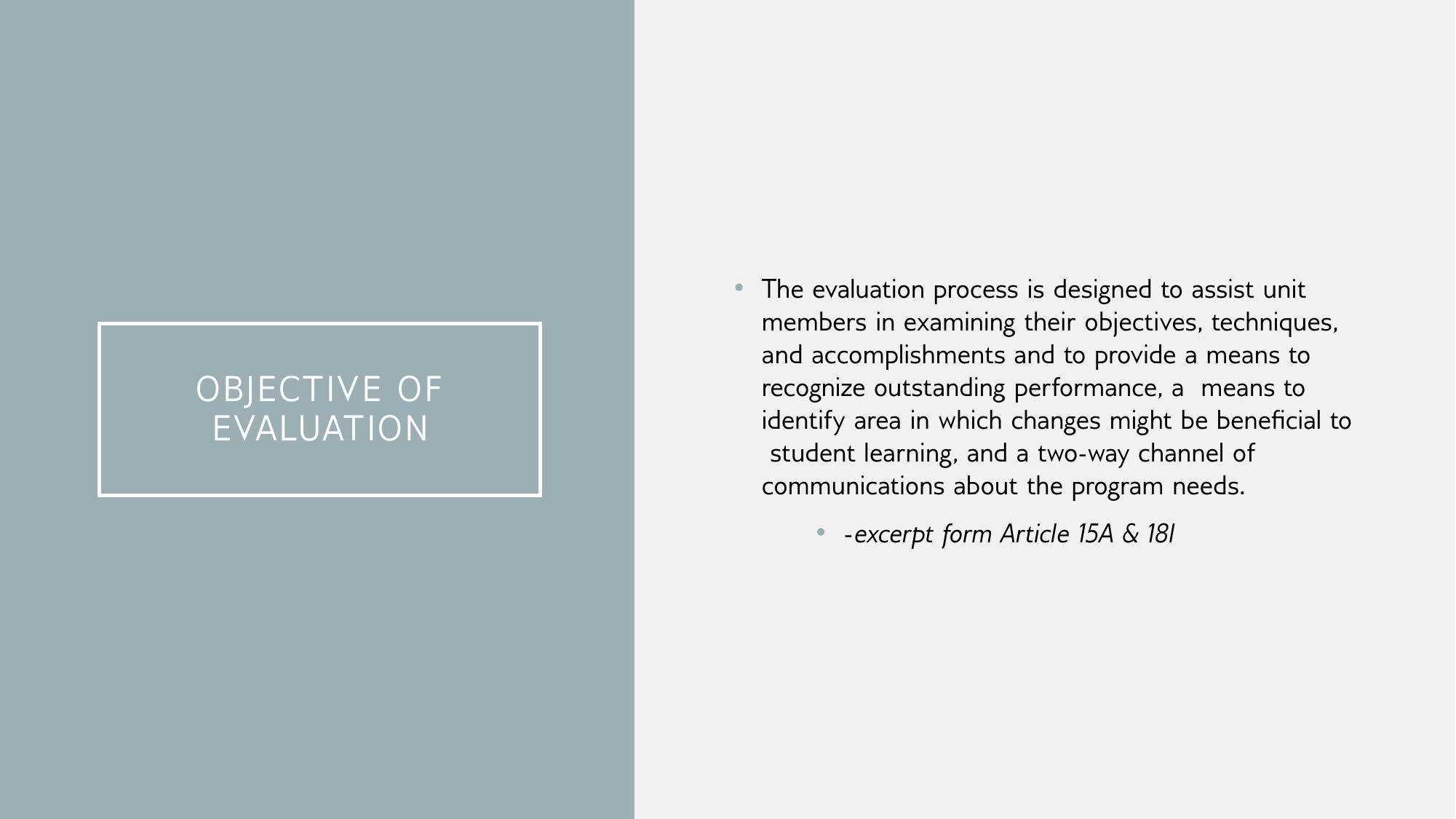

The evaluation process is designed to assist unit members in examining their objectives, techniques, and accomplishments and to provide a means to recognize outstanding performance, a  means to identify area in which changes might be beneficial to  student learning, and a two-way channel of communications about the program needs.
-excerpt form Article 15A & 18I
# Objective of Evaluation